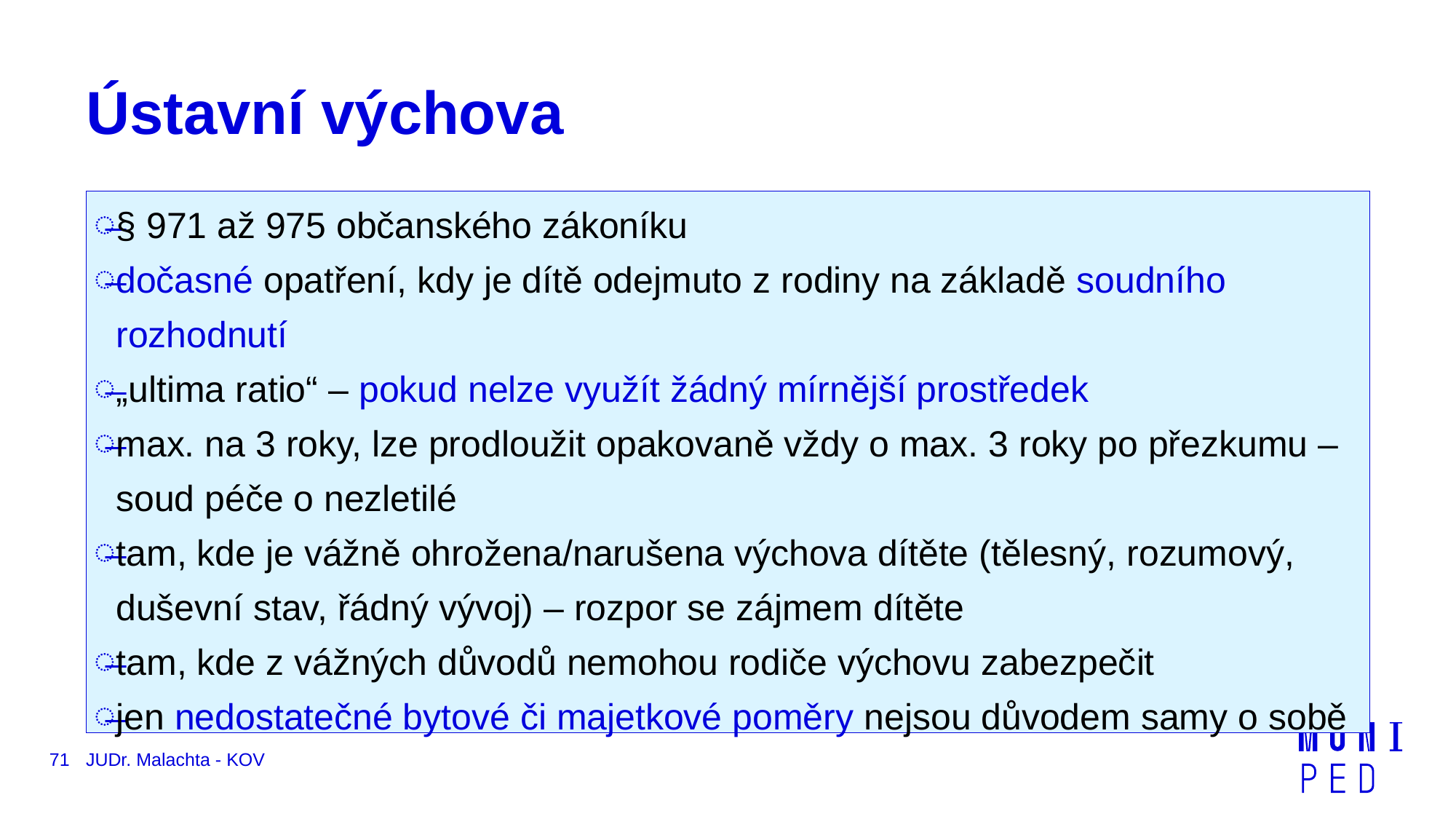

# Ústavní výchova
§ 971 až 975 občanského zákoníku
dočasné opatření, kdy je dítě odejmuto z rodiny na základě soudního rozhodnutí
„ultima ratio“ – pokud nelze využít žádný mírnější prostředek
max. na 3 roky, lze prodloužit opakovaně vždy o max. 3 roky po přezkumu – soud péče o nezletilé
tam, kde je vážně ohrožena/narušena výchova dítěte (tělesný, rozumový, duševní stav, řádný vývoj) – rozpor se zájmem dítěte
tam, kde z vážných důvodů nemohou rodiče výchovu zabezpečit
jen nedostatečné bytové či majetkové poměry nejsou důvodem samy o sobě
71
JUDr. Malachta - KOV